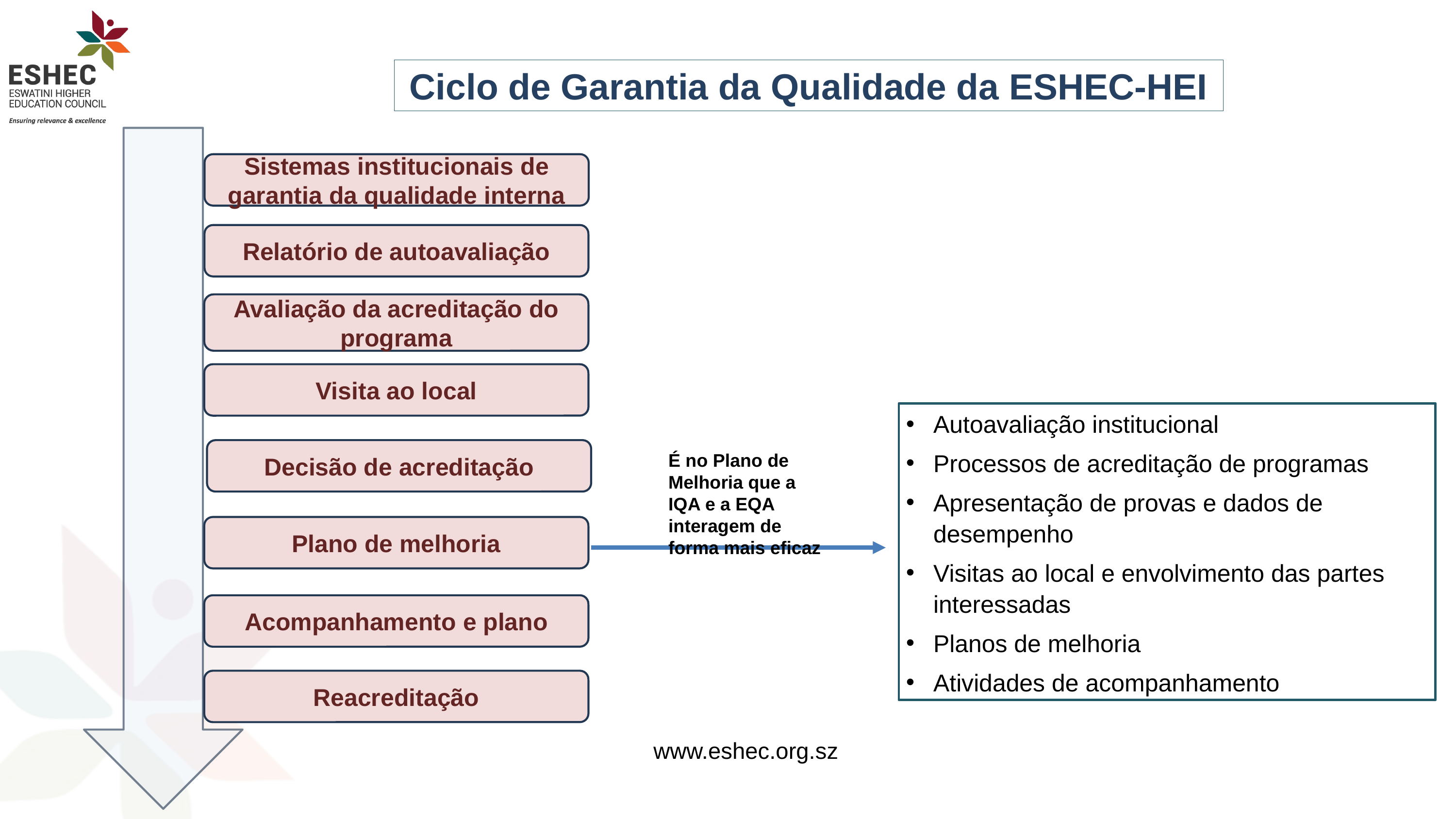

Ciclo de Garantia da Qualidade da ESHEC-HEI

Sistemas institucionais de garantia da qualidade interna
Relatório de autoavaliação
Avaliação da acreditação do programa
Visita ao local
Autoavaliação institucional
Processos de acreditação de programas
Apresentação de provas e dados de desempenho
Visitas ao local e envolvimento das partes interessadas
Planos de melhoria
Atividades de acompanhamento

Decisão de acreditação
É no Plano de Melhoria que a IQA e a EQA interagem de forma mais eficaz

Plano de melhoria
Acompanhamento e plano
Reacreditação

www.eshec.org.sz